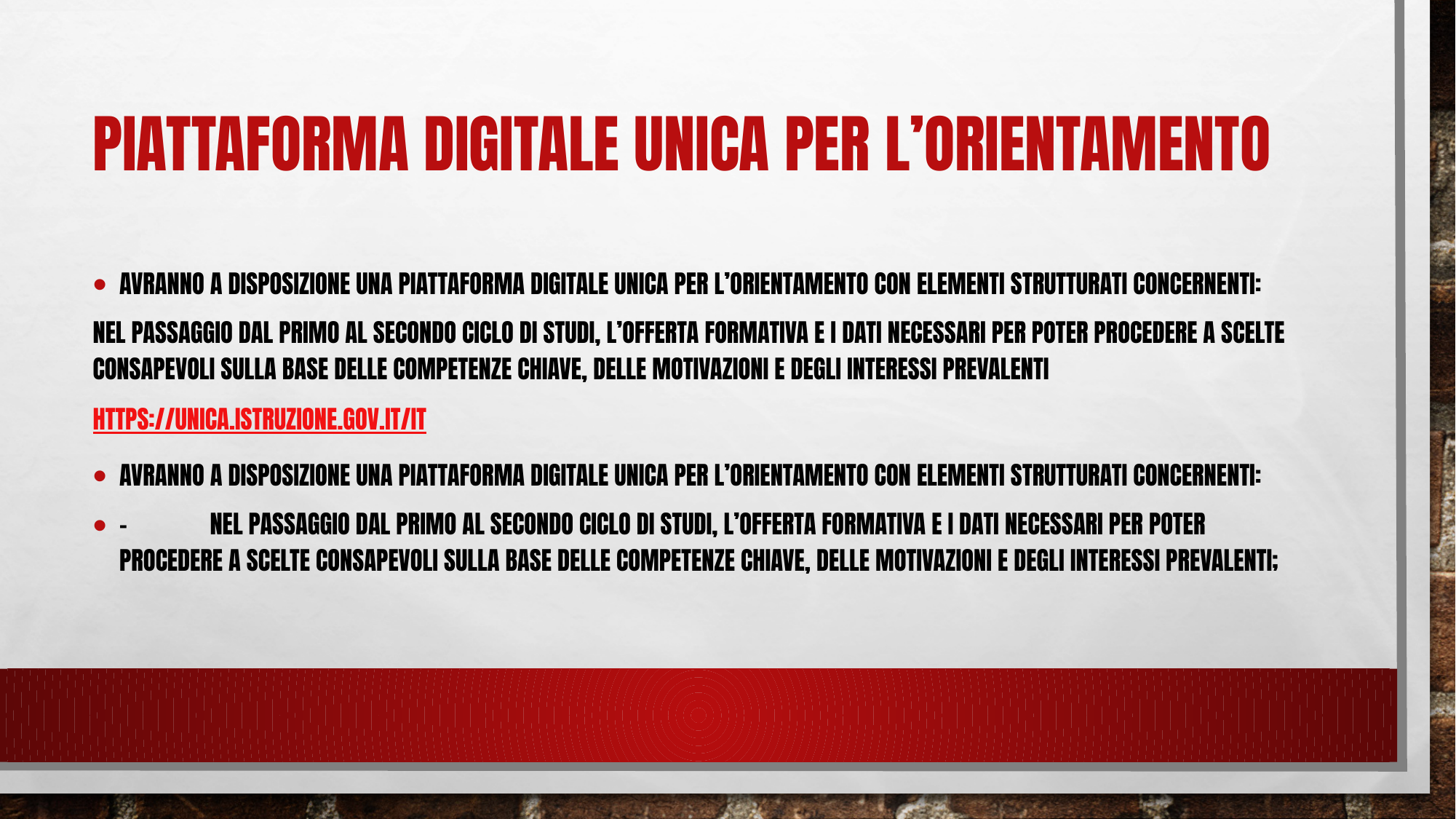

# Piattaforma digitale unica per l’orientamento
avranno a disposizione una piattaforma digitale unica per l’orientamento con elementi strutturati concernenti:
nel passaggio dal primo al secondo ciclo di studi, l’offerta formativa e i dati necessari per poter procedere a scelte consapevoli sulla base delle competenze chiave, delle motivazioni e degli interessi prevalenti
https://unica.istruzione.gov.it/it
	avranno a disposizione una piattaforma digitale unica per l’orientamento con elementi strutturati concernenti:
-	nel passaggio dal primo al secondo ciclo di studi, l’offerta formativa e i dati necessari per poter procedere a scelte consapevoli sulla base delle competenze chiave, delle motivazioni e degli interessi prevalenti;